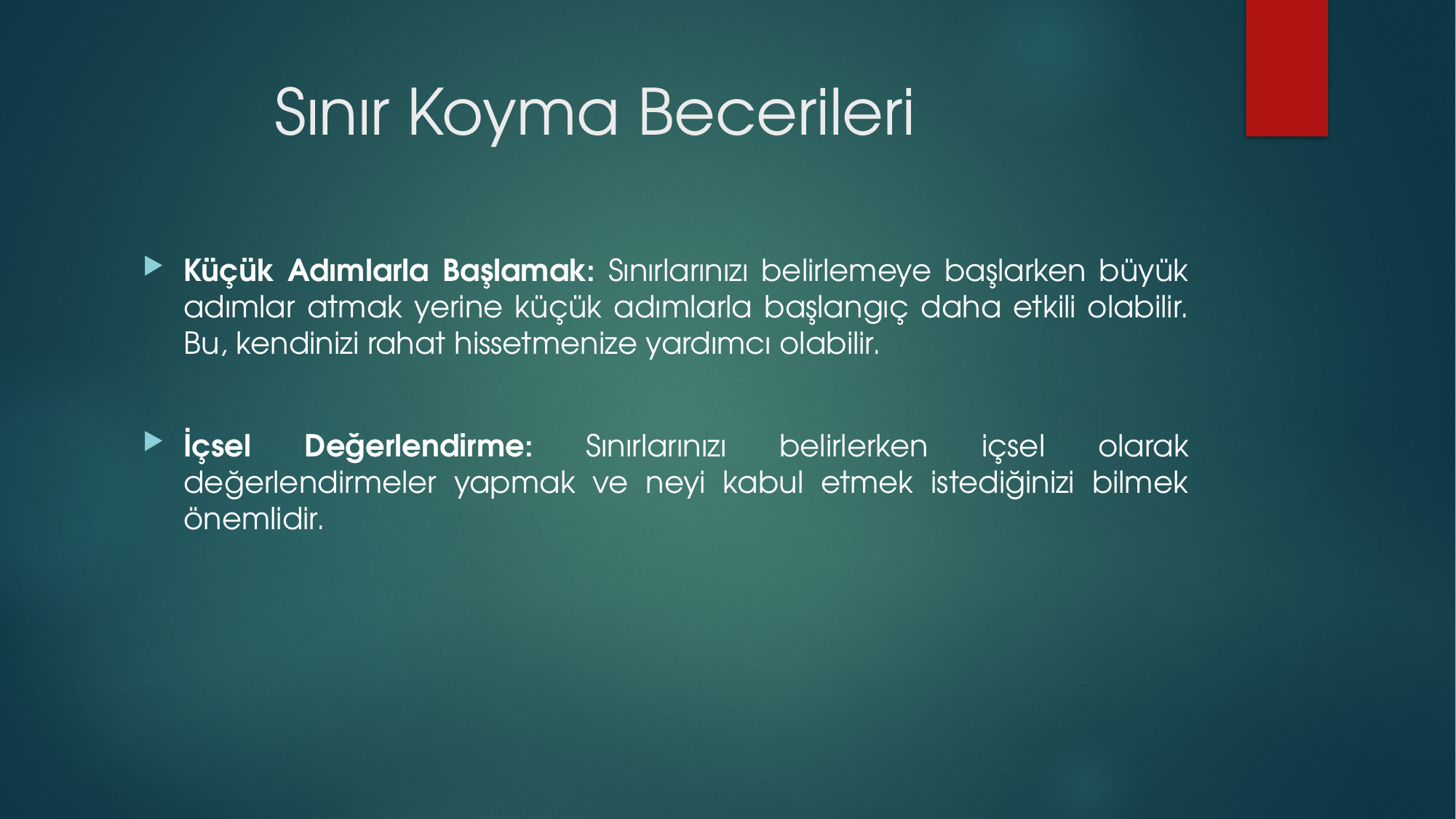

# Sınır Koyma Becerileri
Küçük Adımlarla Başlamak: Sınırlarınızı belirlemeye başlarken büyük adımlar atmak yerine küçük adımlarla başlangıç ​​daha etkili olabilir. Bu, kendinizi rahat hissetmenize yardımcı olabilir.

İçsel Değerlendirme: Sınırlarınızı belirlerken içsel olarak değerlendirmeler yapmak ve neyi kabul etmek istediğinizi bilmek önemlidir.